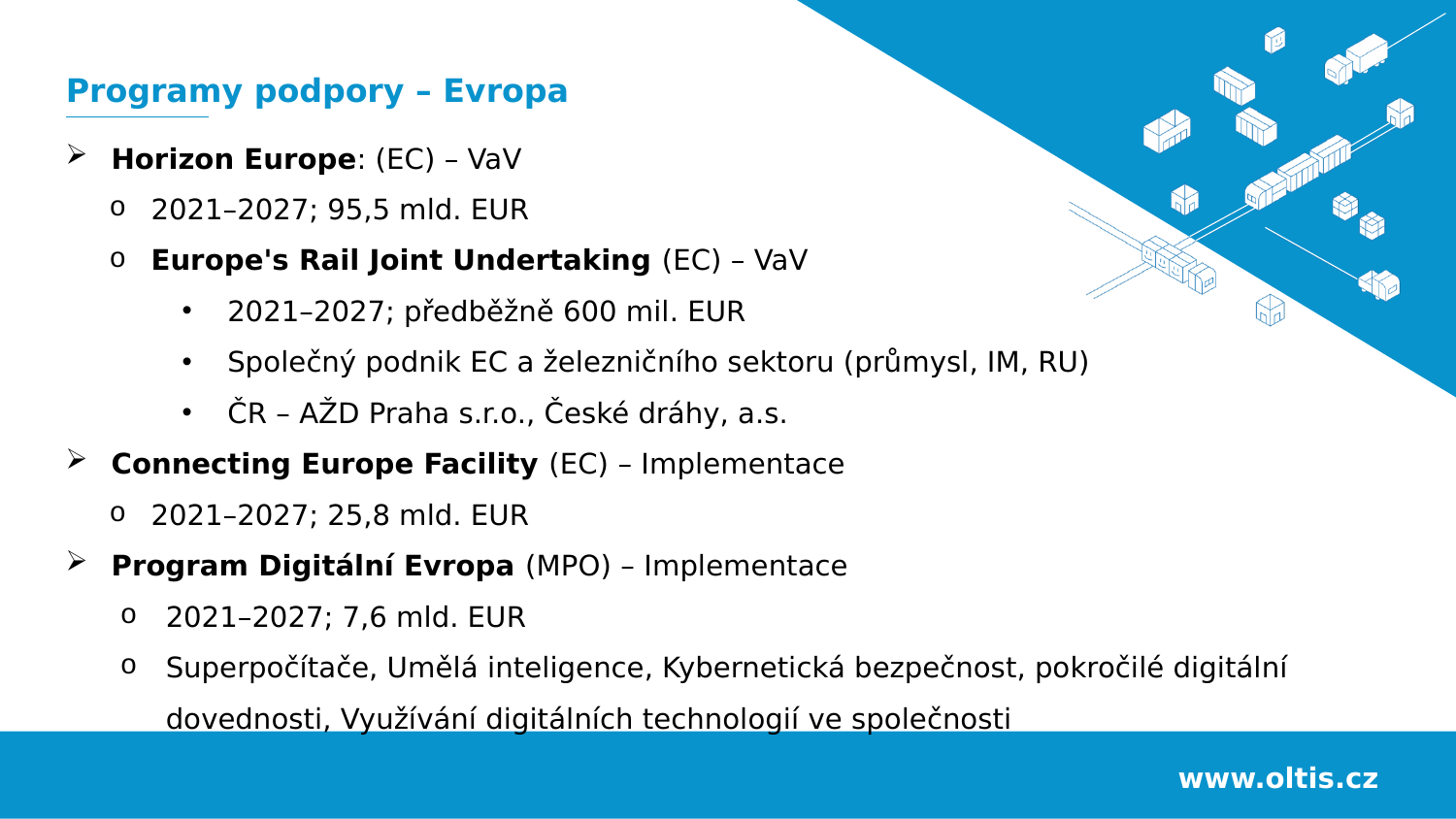

Programy podpory – Evropa
Horizon Europe: (EC) – VaV
2021–2027; 95,5 mld. EUR
Europe's Rail Joint Undertaking (EC) – VaV
2021–2027; předběžně 600 mil. EUR
Společný podnik EC a železničního sektoru (průmysl, IM, RU)
ČR – AŽD Praha s.r.o., České dráhy, a.s.
Connecting Europe Facility (EC) – Implementace
2021–2027; 25,8 mld. EUR
Program Digitální Evropa (MPO) – Implementace
2021–2027; 7,6 mld. EUR
Superpočítače, Umělá inteligence, Kybernetická bezpečnost, pokročilé digitální dovednosti, Využívání digitálních technologií ve společnosti